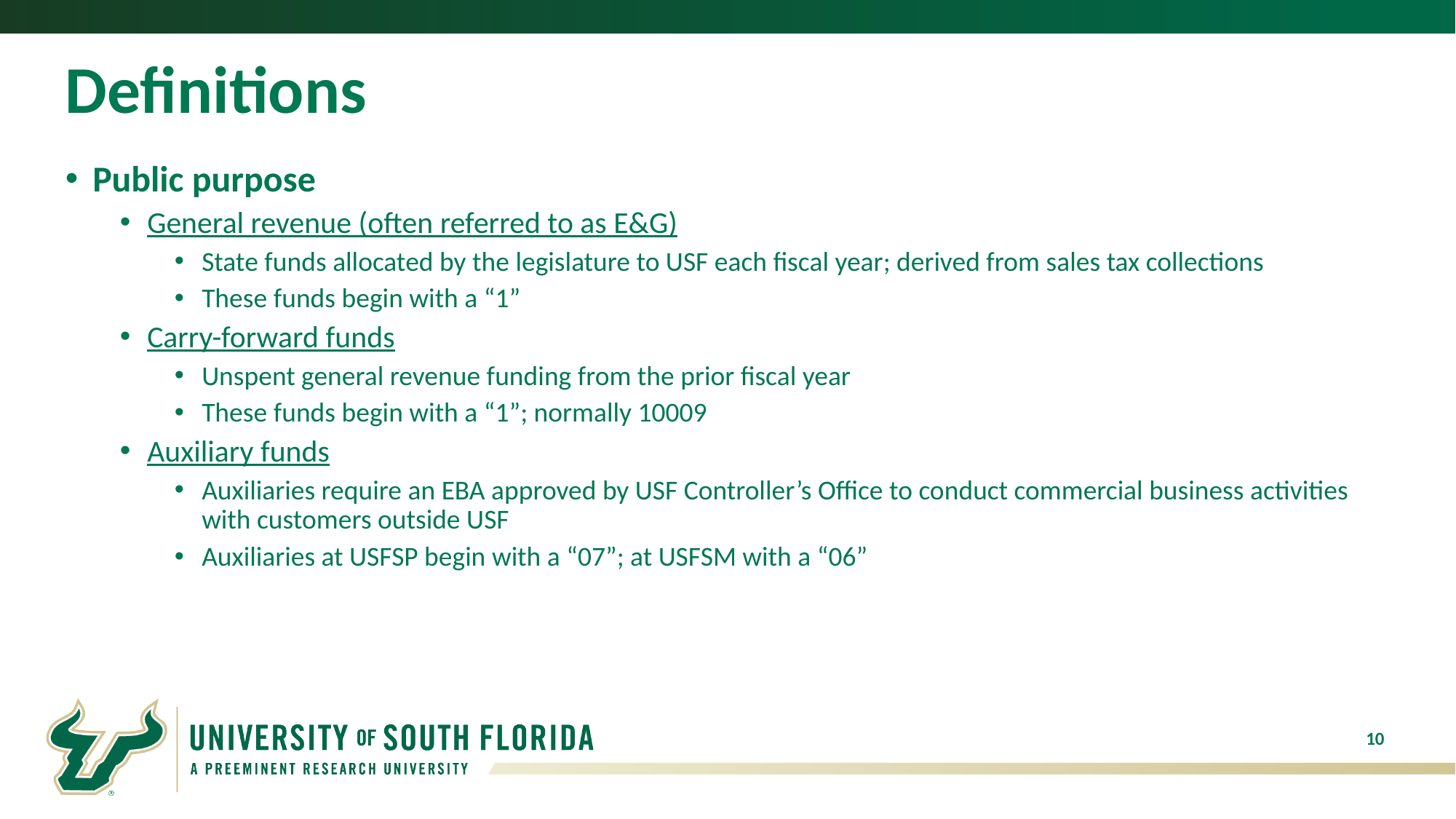

# Definitions
Public purpose
General revenue (often referred to as E&G)
State funds allocated by the legislature to USF each fiscal year; derived from sales tax collections
These funds begin with a “1”
Carry-forward funds
Unspent general revenue funding from the prior fiscal year
These funds begin with a “1”; normally 10009
Auxiliary funds
Auxiliaries require an EBA approved by USF Controller’s Office to conduct commercial business activities with customers outside USF
Auxiliaries at USFSP begin with a “07”; at USFSM with a “06”
10